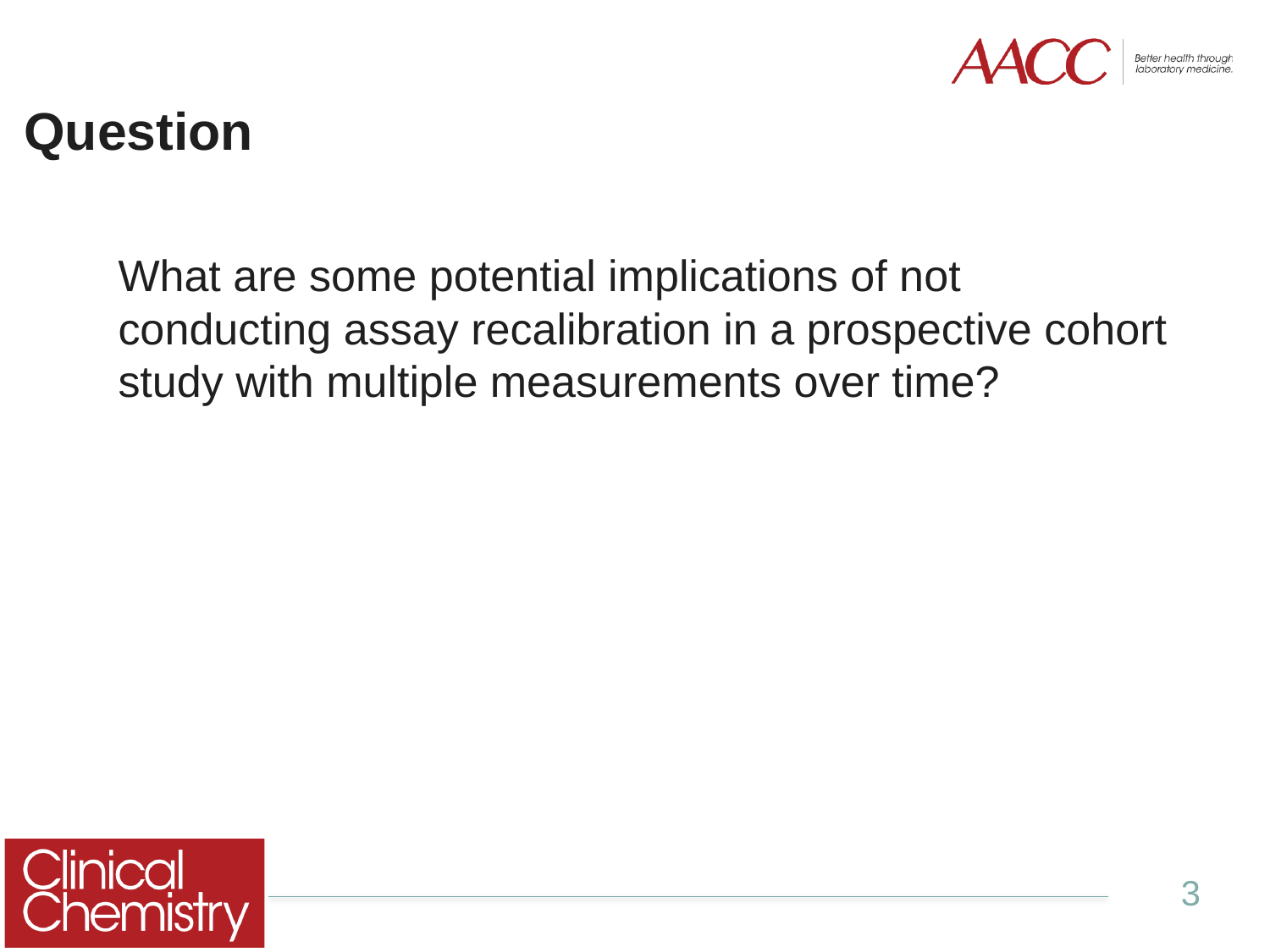

# Question
What are some potential implications of not conducting assay recalibration in a prospective cohort study with multiple measurements over time?

3